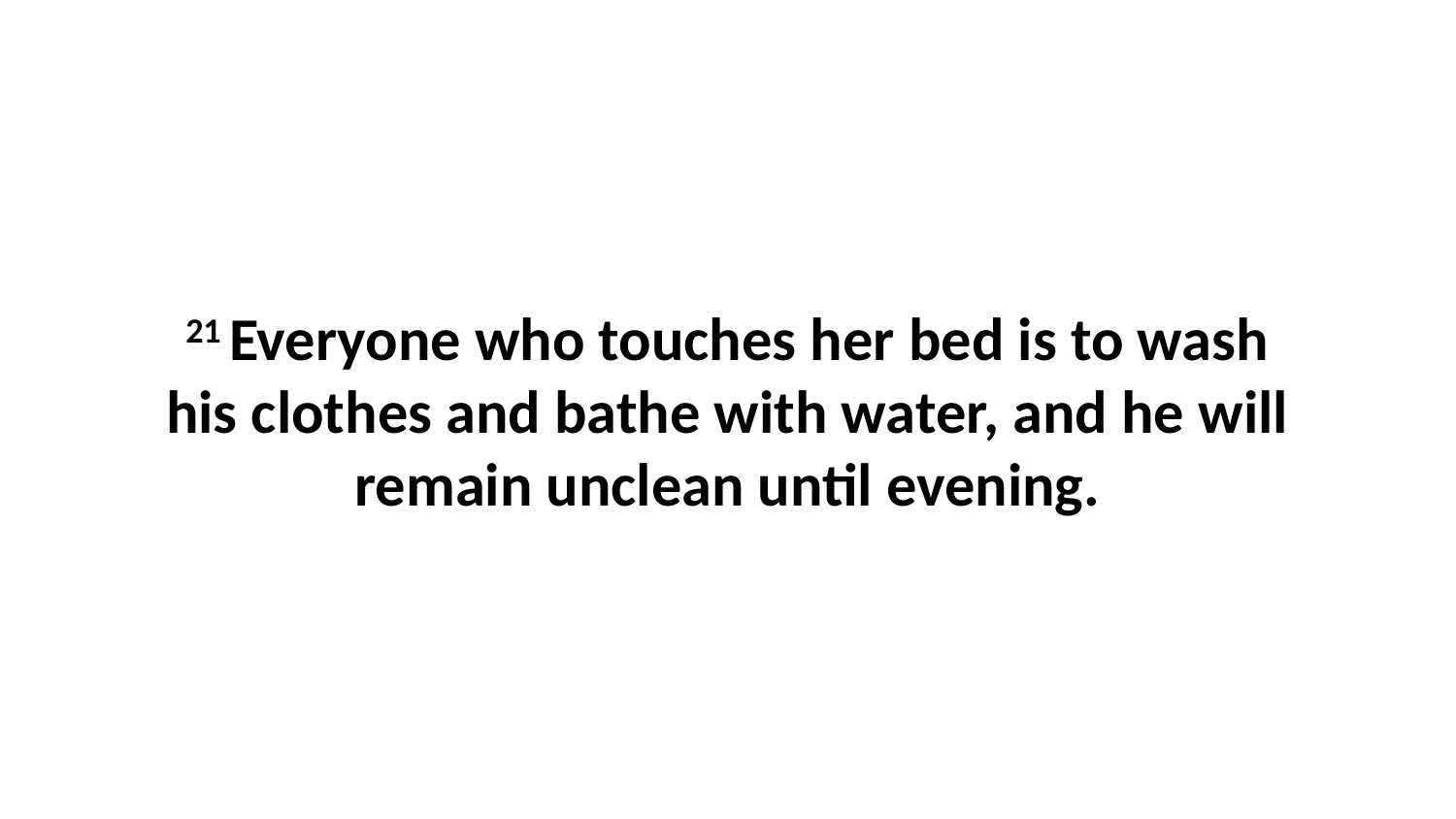

21 Everyone who touches her bed is to wash his clothes and bathe with water, and he will remain unclean until evening.